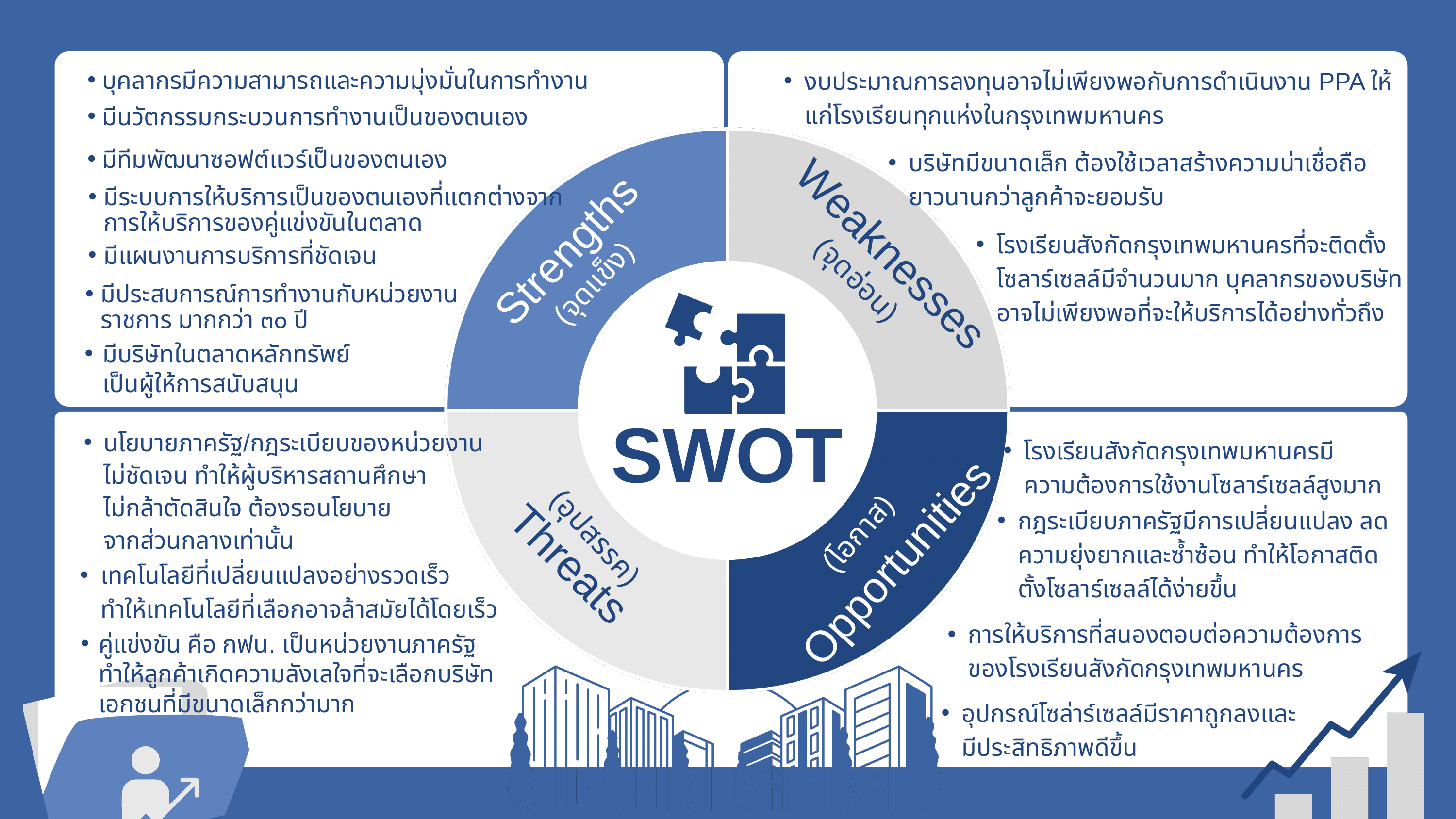

งบประมาณการลงทุนอาจไม่เพียงพอกับการดำเนินงาน PPA ให้แก่โรงเรียนทุกแห่งในกรุงเทพมหานคร
บุคลากรมีความสามารถและความมุ่งมั่นในการทำงาน
มีนวัตกรรมกระบวนการทำงานเป็นของตนเอง

บริษัทมีขนาดเล็ก ต้องใช้เวลาสร้างความน่าเชื่อถือยาวนานกว่าลูกค้าจะยอมรับ
มีทีมพัฒนาซอฟต์แวร์เป็นของตนเอง
มีระบบการให้บริการเป็นของตนเองที่แตกต่างจากการให้บริการของคู่แข่งขันในตลาด
Strengths

Weaknesses

โรงเรียนสังกัดกรุงเทพมหานครที่จะติดตั้งโซลาร์เซลล์มีจำนวนมาก บุคลากรของบริษัทอาจไม่เพียงพอที่จะให้บริการได้อย่างทั่วถึง
มีแผนงานการบริการที่ชัดเจน
(จุดอ่อน)
(จุดแข็ง)
มีประสบการณ์การทำงานกับหน่วยงานราชการ มากกว่า ๓๐ ปี

มีบริษัทในตลาดหลักทรัพย์
เป็นผู้ให้การสนับสนุน

นโยบายภาครัฐ/กฎระเบียบของหน่วยงาน
ไม่ชัดเจน ทำให้ผู้บริหารสถานศึกษา
ไม่กล้าตัดสินใจ ต้องรอนโยบาย
จากส่วนกลางเท่านั้น
โรงเรียนสังกัดกรุงเทพมหานครมี
ความต้องการใช้งานโซลาร์เซลล์สูงมาก
SWOT
กฎระเบียบภาครัฐมีการเปลี่ยนแปลง ลดความยุ่งยากและซ้ำซ้อน ทำให้โอกาสติดตั้งโซลาร์เซลล์ได้ง่ายขึ้น
(โอกาส)
(อุปสรรค)
Opportunities

Threats

เทคโนโลยีที่เปลี่ยนแปลงอย่างรวดเร็ว
ทำให้เทคโนโลยีที่เลือกอาจล้าสมัยได้โดยเร็ว
การให้บริการที่สนองตอบต่อความต้องการของโรงเรียนสังกัดกรุงเทพมหานคร
คู่แข่งขัน คือ กฟน. เป็นหน่วยงานภาครัฐ
ทำให้ลูกค้าเกิดความลังเลใจที่จะเลือกบริษัท
เอกชนที่มีขนาดเล็กกว่ามาก

อุปกรณ์โซล่าร์เซลล์มีราคาถูกลงและ
มีประสิทธิภาพดีขึ้น